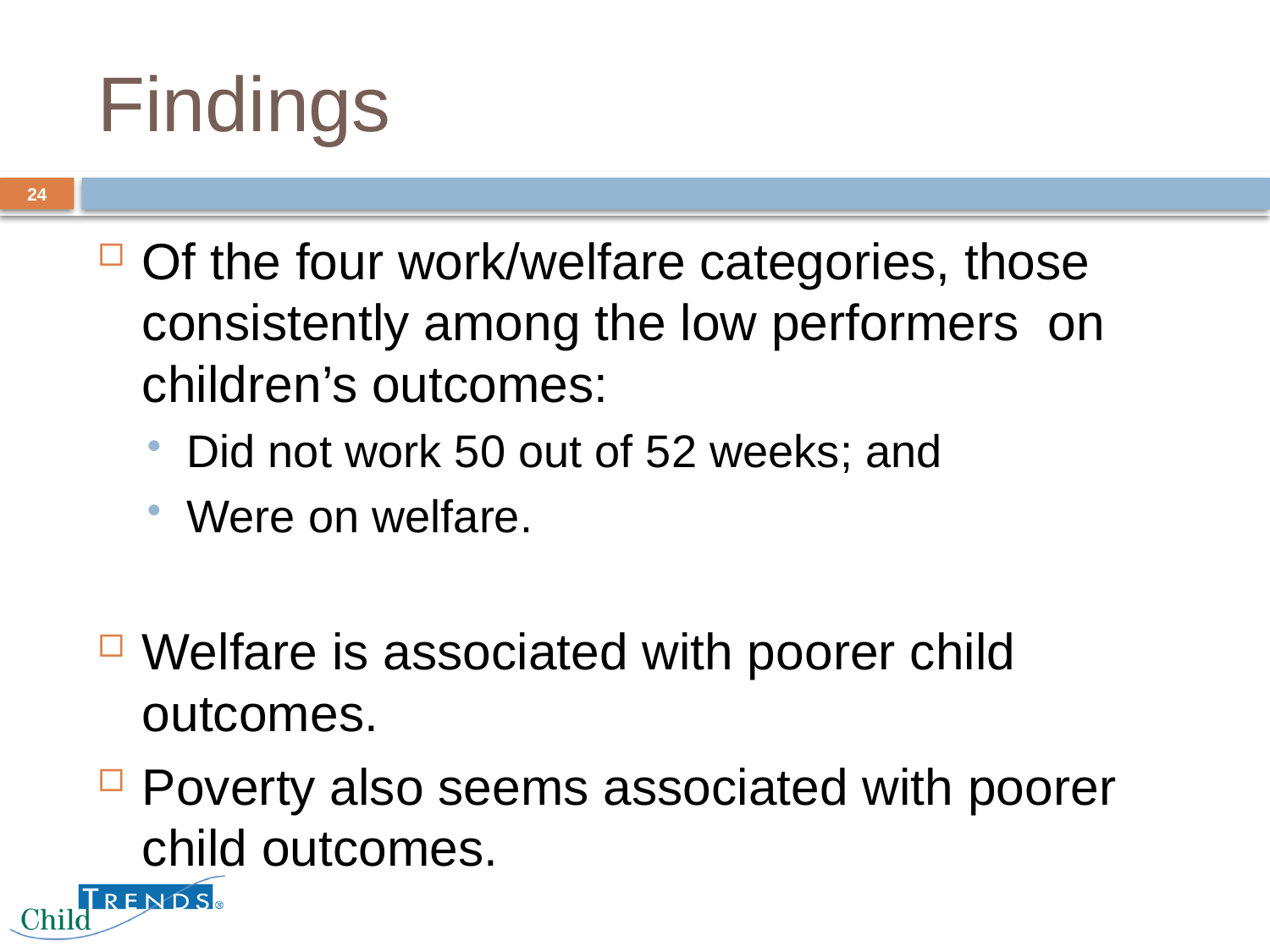

# Findings
24
Of the four work/welfare categories, those consistently among the low performers  on children’s outcomes:
Did not work 50 out of 52 weeks; and
Were on welfare.

Welfare is associated with poorer child outcomes.
Poverty also seems associated with poorer child outcomes.